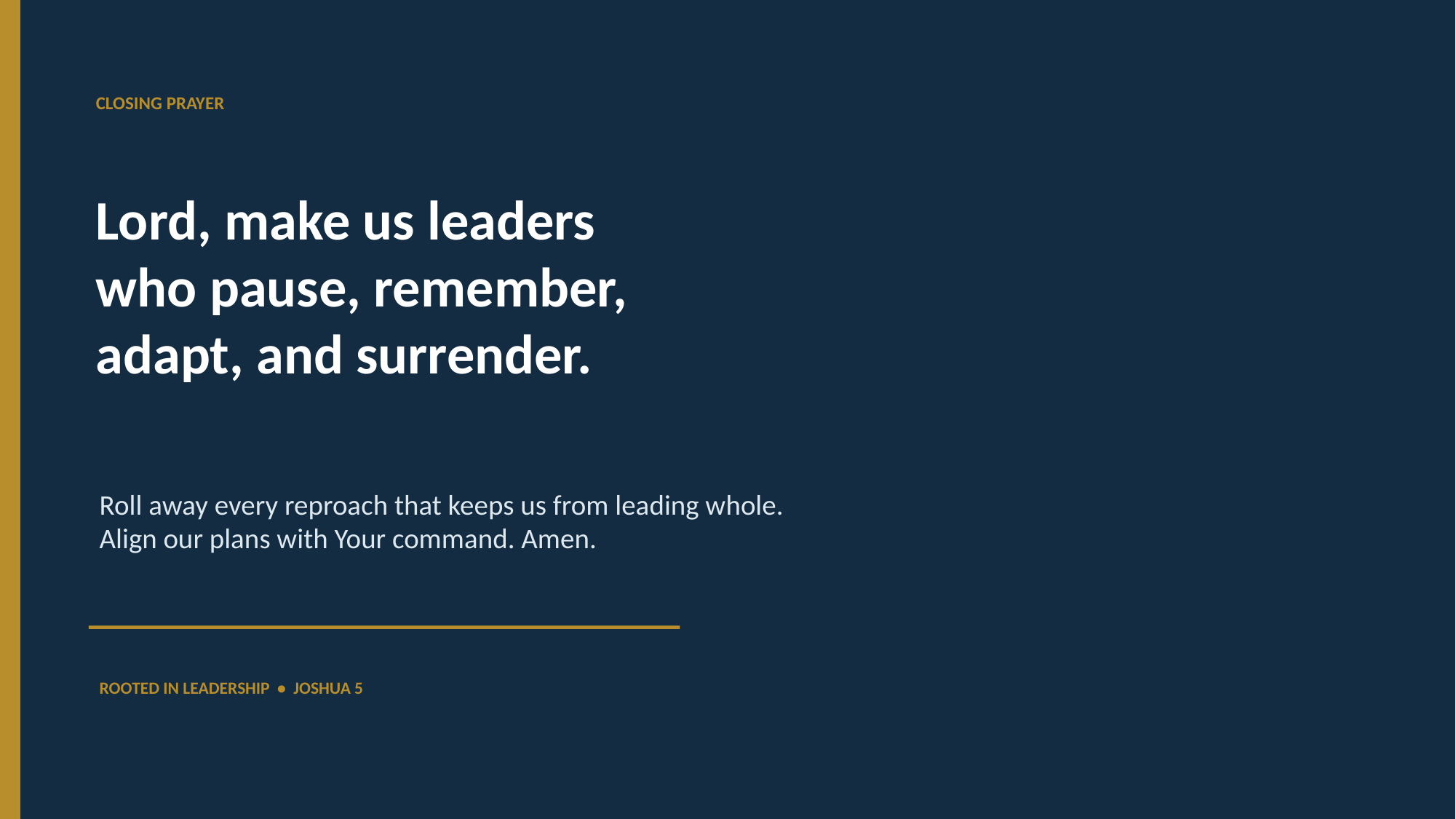

CLOSING PRAYER
Lord, make us leaders
who pause, remember,
adapt, and surrender.
Roll away every reproach that keeps us from leading whole.
Align our plans with Your command. Amen.

ROOTED IN LEADERSHIP  •  JOSHUA 5